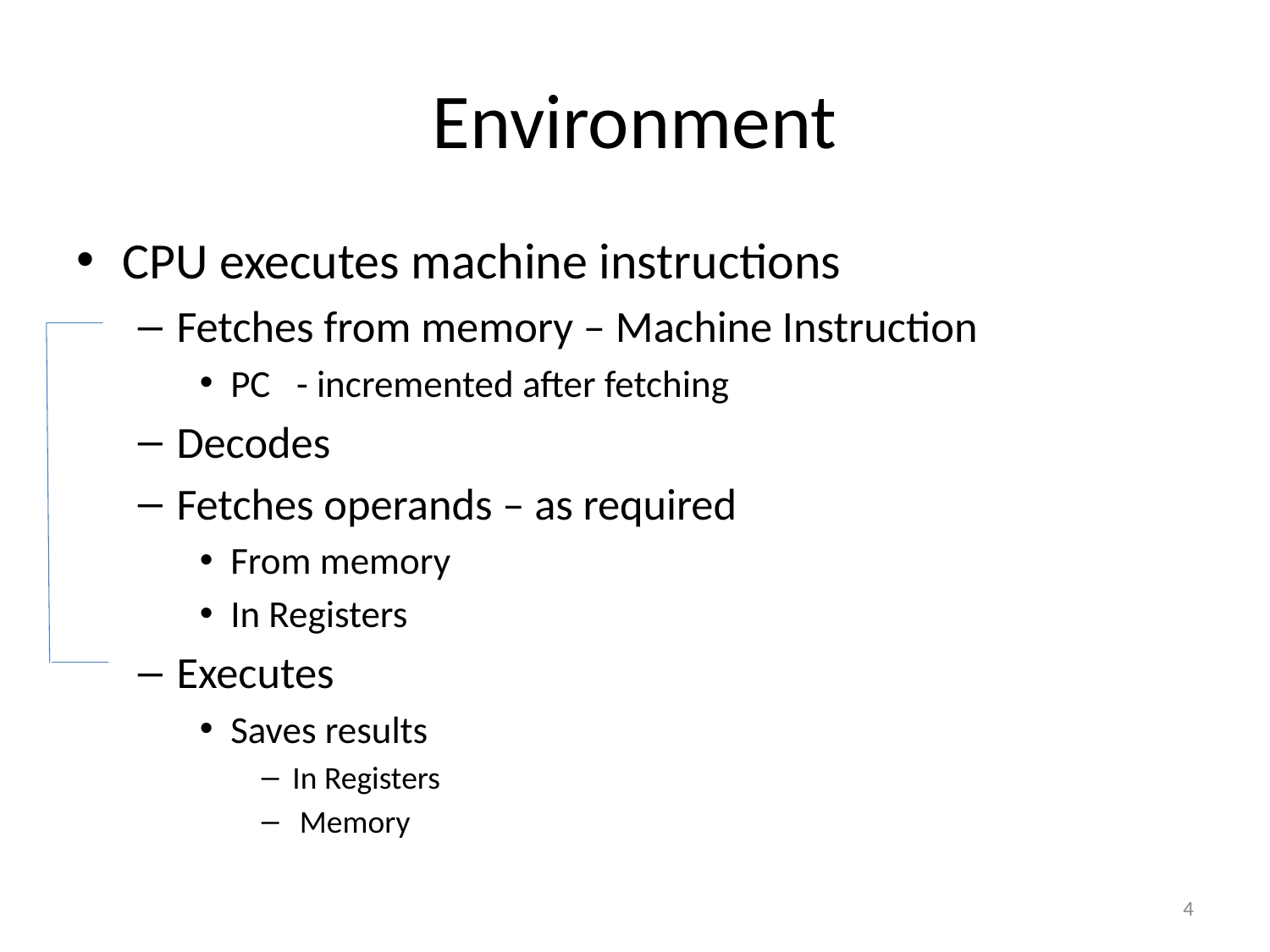

# Environment
CPU executes machine instructions
Fetches from memory – Machine Instruction
PC   - incremented after fetching
Decodes
Fetches operands – as required
From memory
In Registers
Executes
Saves results
In Registers
 Memory
4